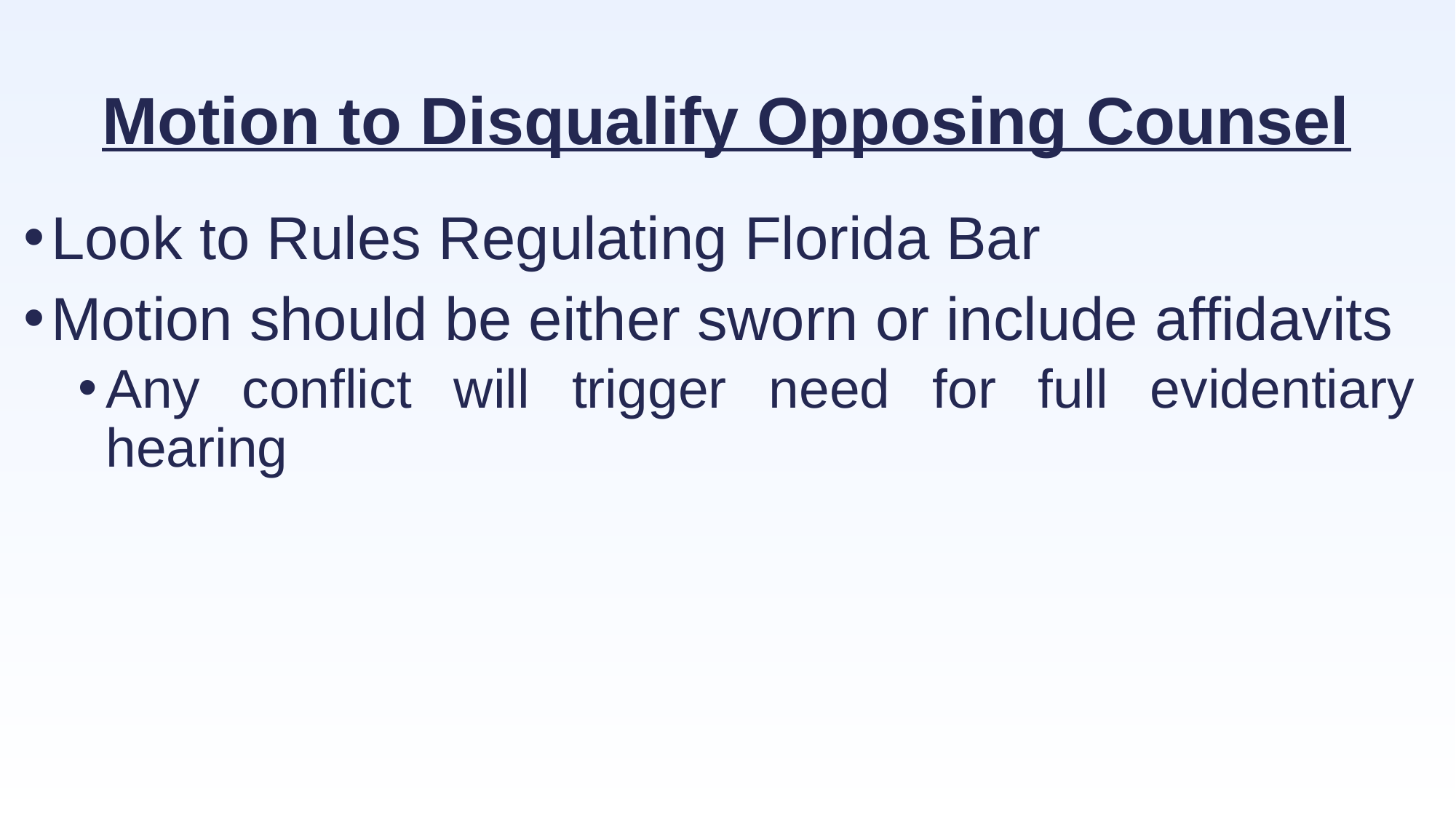

# Motion to Disqualify Opposing Counsel
Look to Rules Regulating Florida Bar
Motion should be either sworn or include affidavits
Any conflict will trigger need for full evidentiary hearing